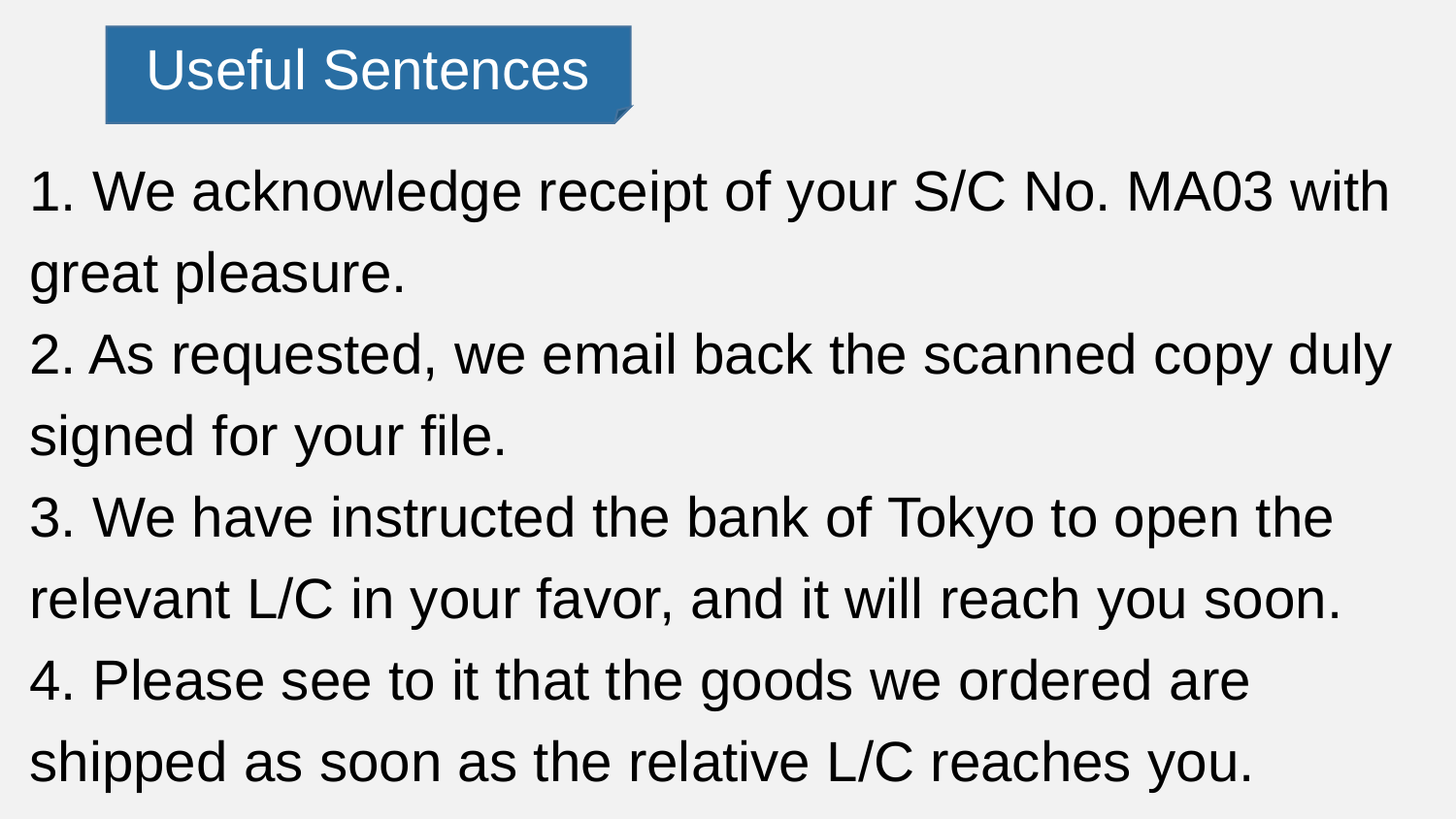

Useful Sentences
1. We acknowledge receipt of your S/C No. MA03 with great pleasure.
2. As requested, we email back the scanned copy duly signed for your file.
3. We have instructed the bank of Tokyo to open the relevant L/C in your favor, and it will reach you soon.
4. Please see to it that the goods we ordered are shipped as soon as the relative L/C reaches you.